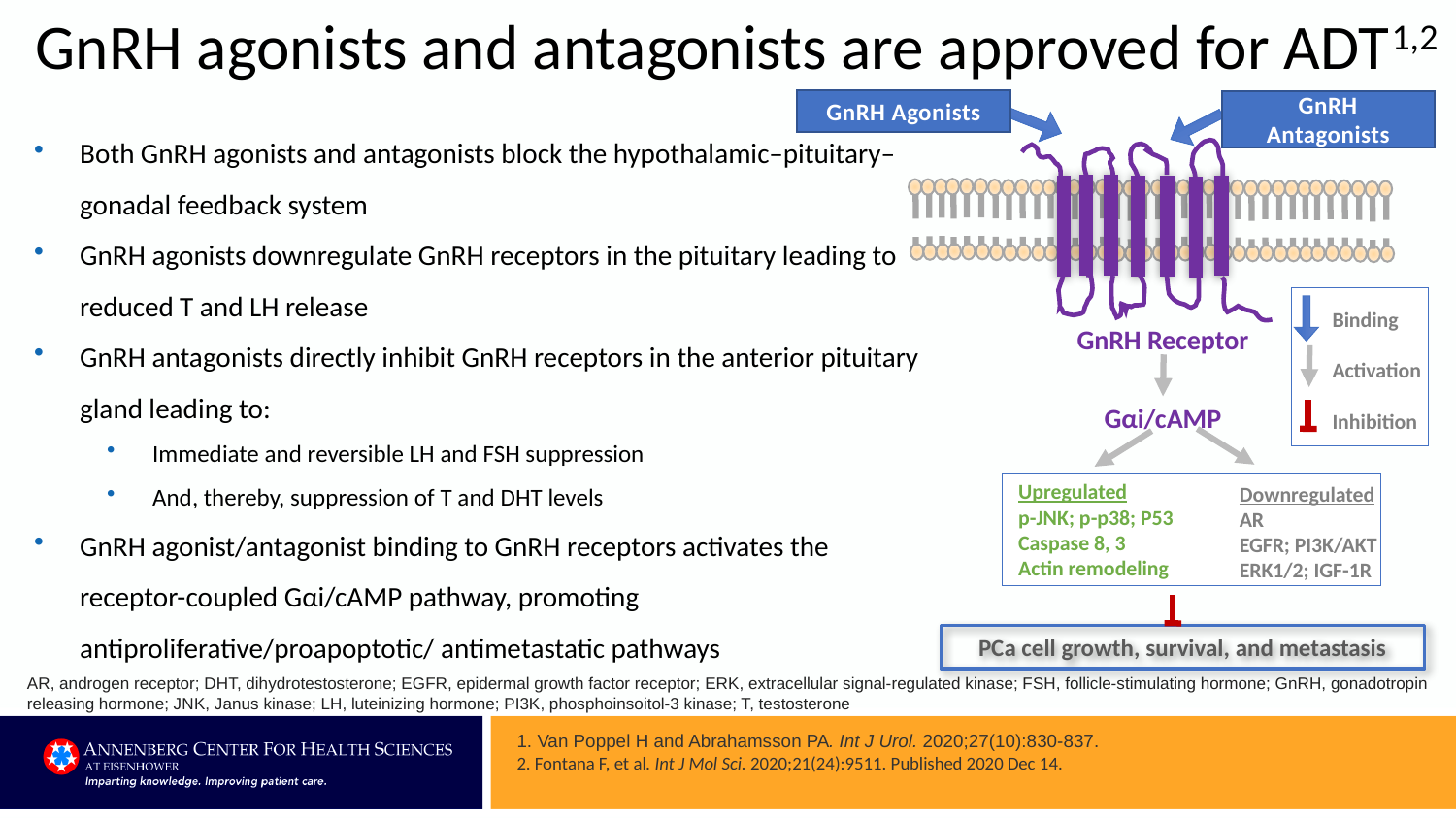

# GnRH agonists and antagonists are approved for ADT1,2
GnRH Agonists
GnRH Antagonists

Binding

Activation

Inhibition

GnRH Receptor
Gαi/cAMP
Upregulated
p-JNK; p-p38; P53
Caspase 8, 3
Actin remodeling

Downregulated
AR
EGFR; PI3K/AKT
ERK1/2; IGF-1R
Both GnRH agonists and antagonists block the hypothalamic–pituitary–gonadal feedback system
GnRH agonists downregulate GnRH receptors in the pituitary leading to reduced T and LH release
GnRH antagonists directly inhibit GnRH receptors in the anterior pituitary gland leading to:
Immediate and reversible LH and FSH suppression
And, thereby, suppression of T and DHT levels
GnRH agonist/antagonist binding to GnRH receptors activates the receptor-coupled Gαi/cAMP pathway, promoting antiproliferative/proapoptotic/ antimetastatic pathways
PCa cell growth, survival, and metastasis
AR, androgen receptor; DHT, dihydrotestosterone; EGFR, epidermal growth factor receptor; ERK, extracellular signal-regulated kinase; FSH, follicle-stimulating hormone; GnRH, gonadotropin releasing hormone; JNK, Janus kinase; LH, luteinizing hormone; PI3K, phosphoinsoitol-3 kinase; T, testosterone
1. Van Poppel H and Abrahamsson PA. Int J Urol. 2020;27(10):830-837.
2. Fontana F, et al. Int J Mol Sci. 2020;21(24):9511. Published 2020 Dec 14.